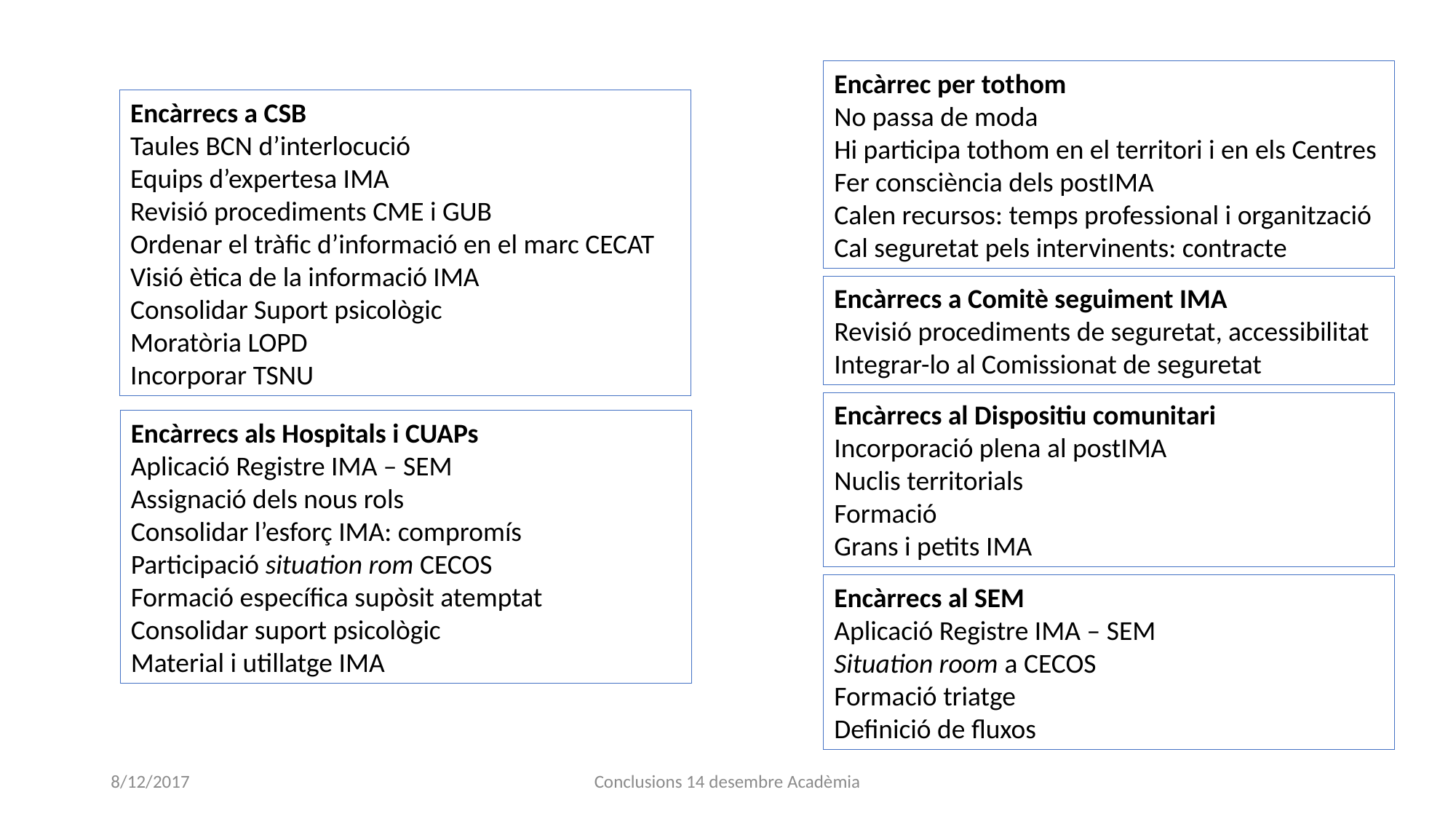

Encàrrec per tothom
No passa de moda
Hi participa tothom en el territori i en els Centres
Fer consciència dels postIMA
Calen recursos: temps professional i organització
Cal seguretat pels intervinents: contracte
Encàrrecs a CSB
Taules BCN d’interlocució
Equips d’expertesa IMA
Revisió procediments CME i GUB
Ordenar el tràfic d’informació en el marc CECAT
Visió ètica de la informació IMA
Consolidar Suport psicològic
Moratòria LOPD
Incorporar TSNU
Encàrrecs a Comitè seguiment IMA
Revisió procediments de seguretat, accessibilitat
Integrar-lo al Comissionat de seguretat
Encàrrecs al Dispositiu comunitari
Incorporació plena al postIMA
Nuclis territorials
Formació
Grans i petits IMA
Encàrrecs als Hospitals i CUAPs
Aplicació Registre IMA – SEM
Assignació dels nous rols
Consolidar l’esforç IMA: compromís
Participació situation rom CECOS
Formació específica supòsit atemptat
Consolidar suport psicològic
Material i utillatge IMA
Encàrrecs al SEM
Aplicació Registre IMA – SEM
Situation room a CECOS
Formació triatge
Definició de fluxos
8/12/2017
Conclusions 14 desembre Acadèmia